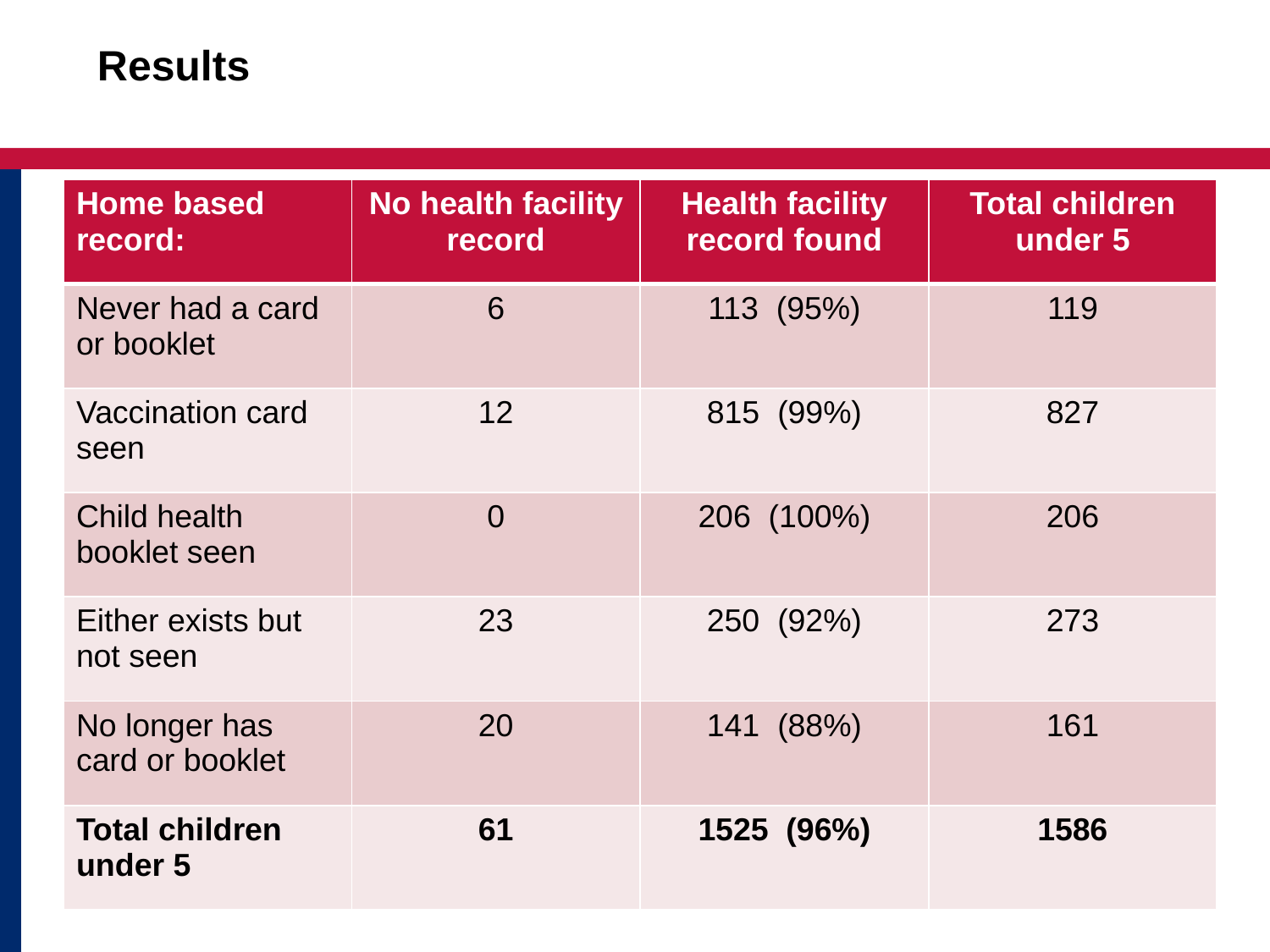

# Results
| Home based record: | No health facility record | Health facility record found | Total children under 5 |
| --- | --- | --- | --- |
| Never had a card or booklet | 6 | 113 (95%) | 119 |
| Vaccination card seen | 12 | 815 (99%) | 827 |
| Child health booklet seen | 0 | 206 (100%) | 206 |
| Either exists but not seen | 23 | 250 (92%) | 273 |
| No longer has card or booklet | 20 | 141 (88%) | 161 |
| Total children under 5 | 61 | 1525 (96%) | 1586 |